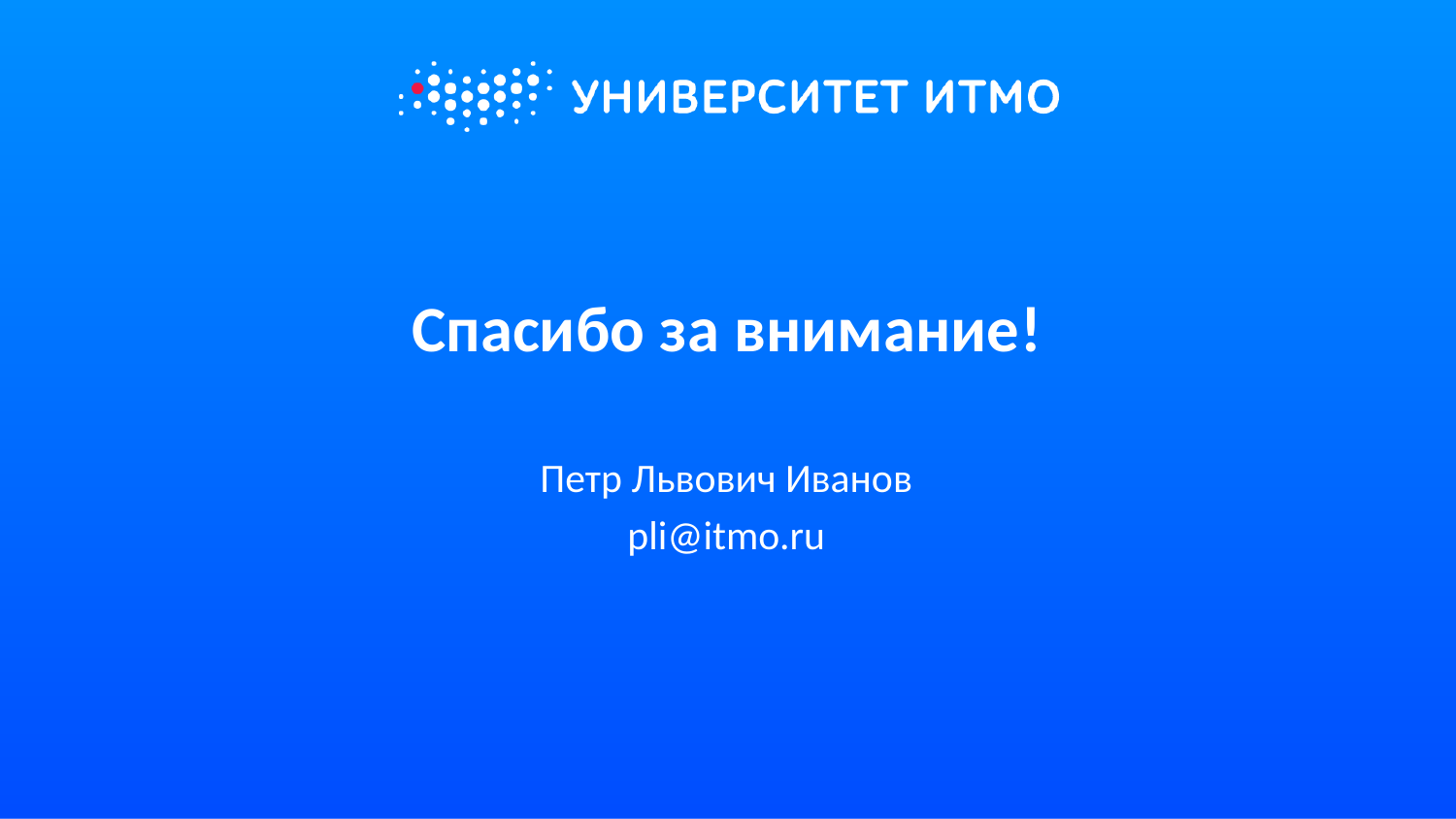

# Спасибо за внимание!
Петр Львович Иванов
pli@itmo.ru